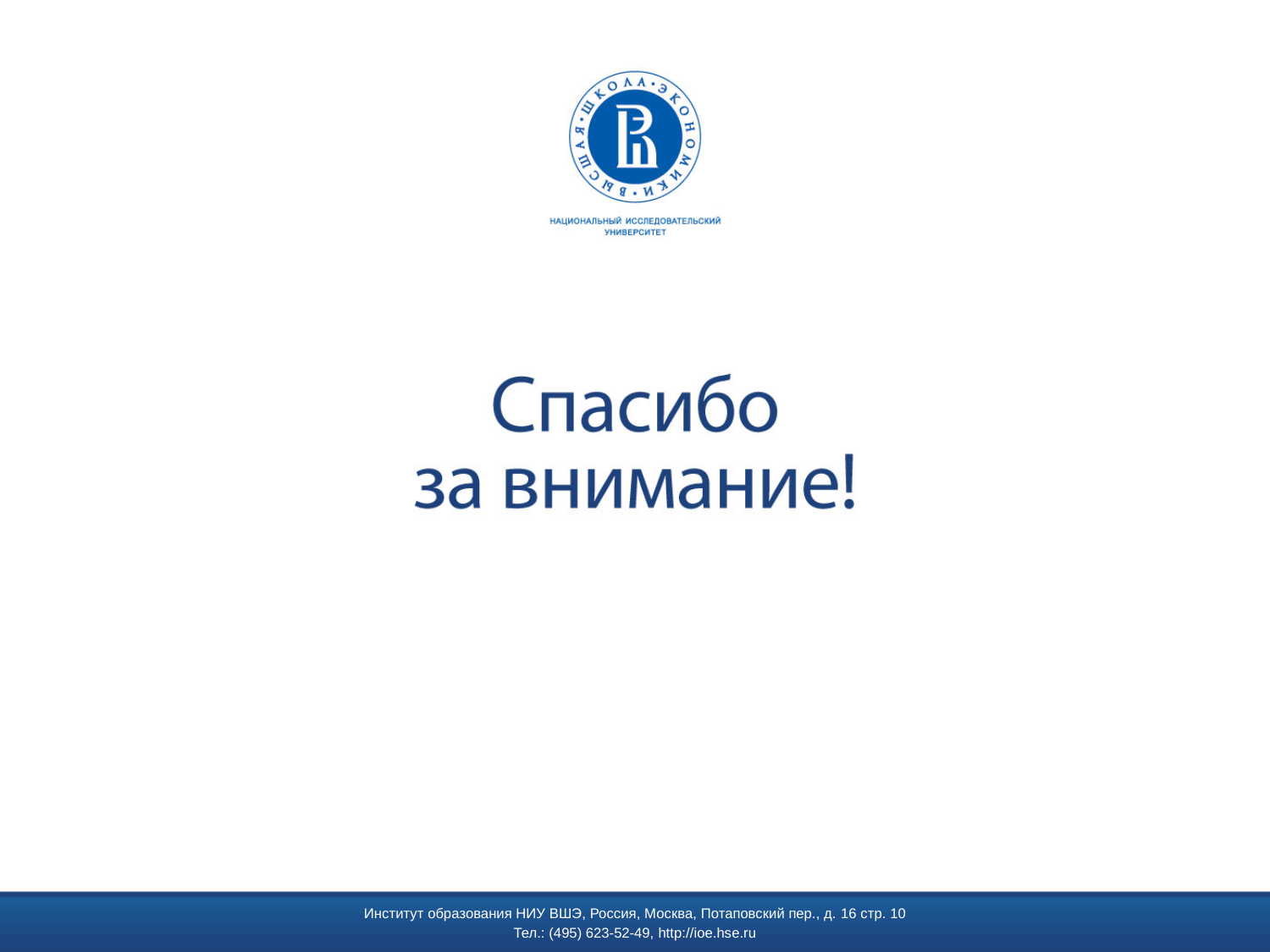

Институт образования НИУ ВШЭ, Россия, Москва, Потаповский пер., д. 16 стр. 10
Тел.: (495) 623-52-49, http://ioe.hse.ru